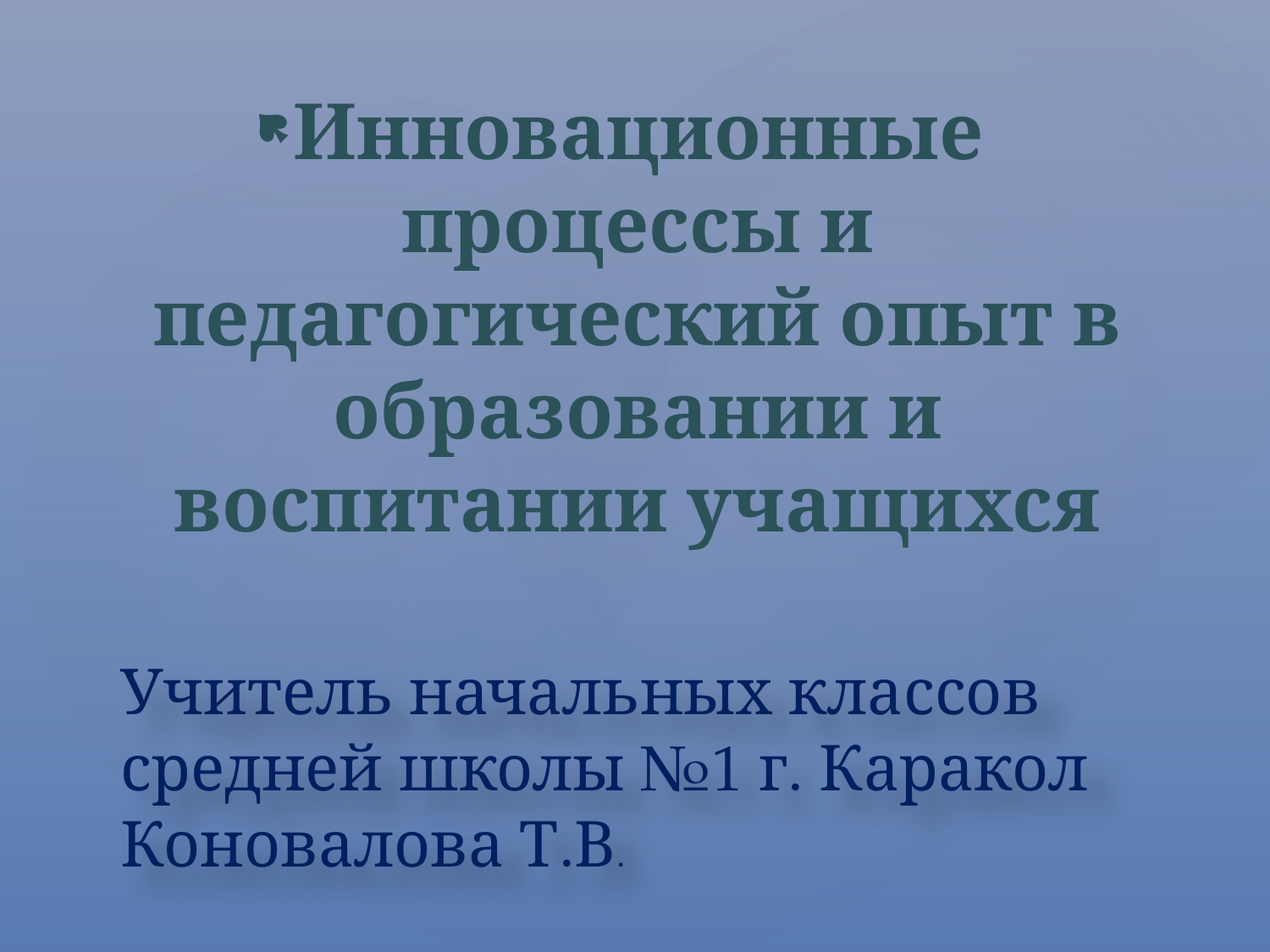

Инновационные процессы и педагогический опыт в образовании и воспитании учащихся
# Учитель начальных классов средней школы №1 г. Каракол Коновалова Т.В.